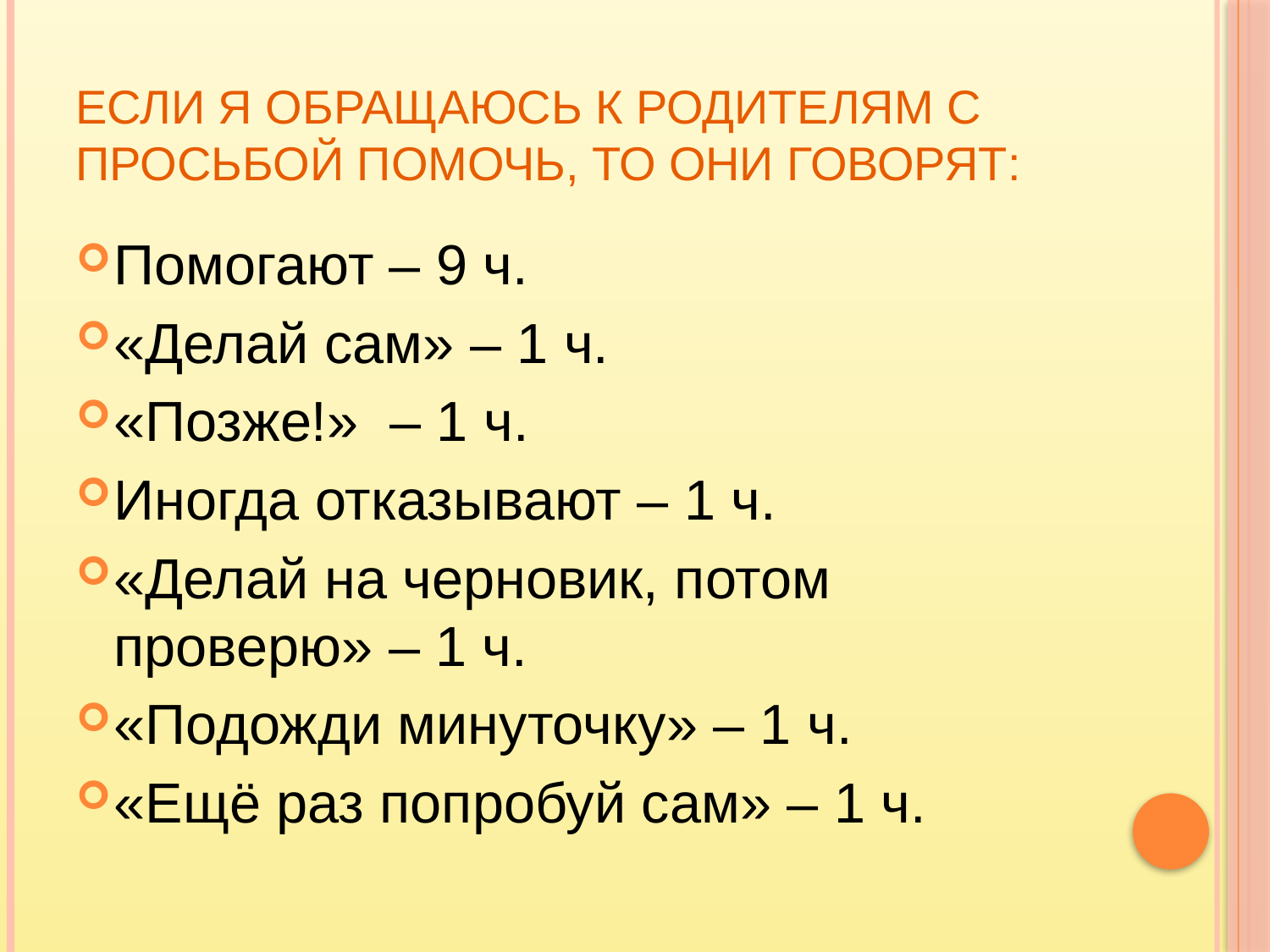

# Если я обращаюсь к родителям с просьбой помочь, то они говорят:
Помогают – 9 ч.
«Делай сам» – 1 ч.
«Позже!»  – 1 ч.
Иногда отказывают – 1 ч.
«Делай на черновик, потом проверю» – 1 ч.
«Подожди минуточку» – 1 ч.
«Ещё раз попробуй сам» – 1 ч.